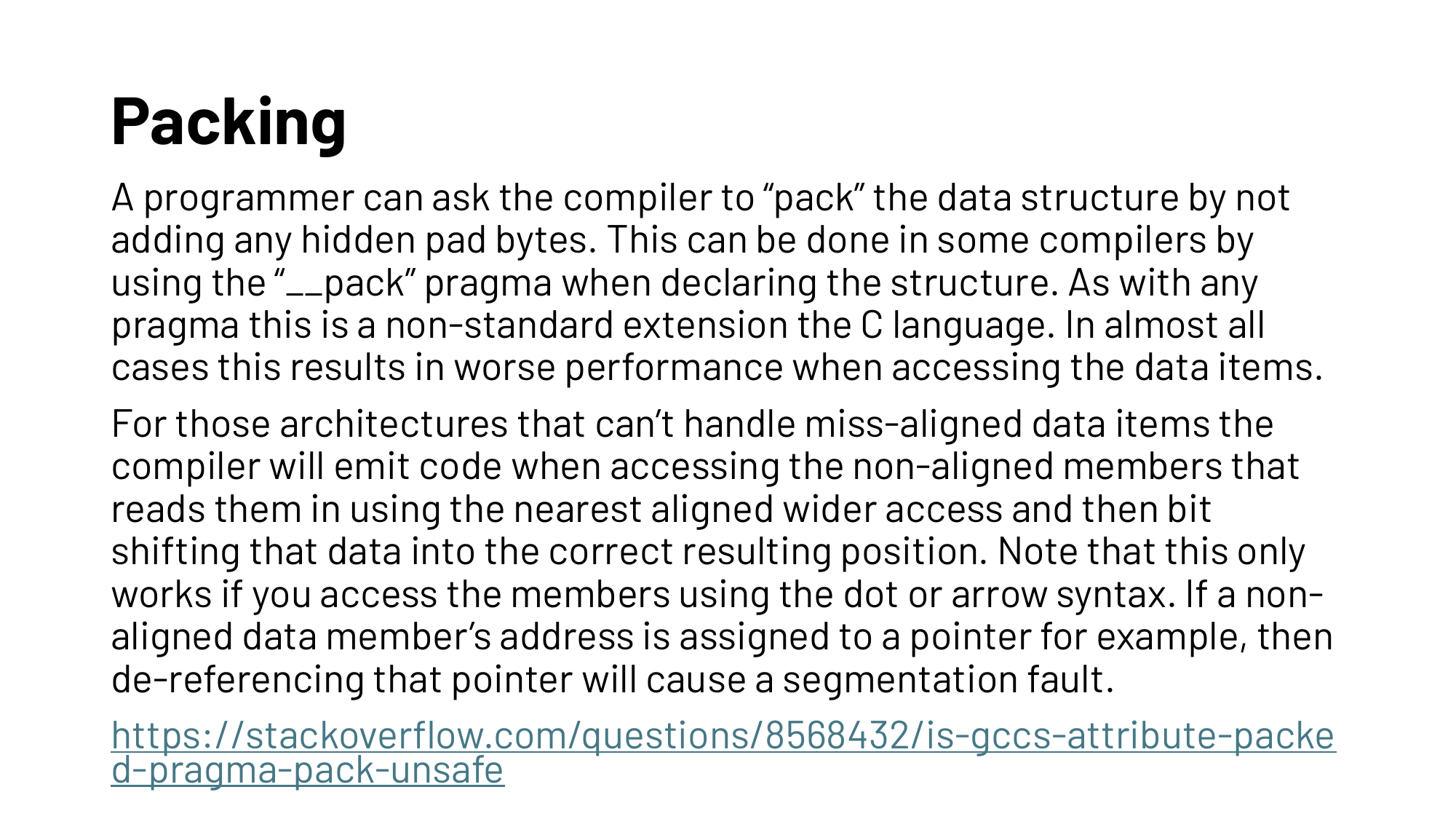

# Packing
A programmer can ask the compiler to “pack” the data structure by not adding any hidden pad bytes. This can be done in some compilers by using the “__pack” pragma when declaring the structure. As with any pragma this is a non-standard extension the C language. In almost all cases this results in worse performance when accessing the data items.
For those architectures that can’t handle miss-aligned data items the compiler will emit code when accessing the non-aligned members that reads them in using the nearest aligned wider access and then bit shifting that data into the correct resulting position. Note that this only works if you access the members using the dot or arrow syntax. If a non-aligned data member’s address is assigned to a pointer for example, then de-referencing that pointer will cause a segmentation fault.
https://stackoverflow.com/questions/8568432/is-gccs-attribute-packed-pragma-pack-unsafe